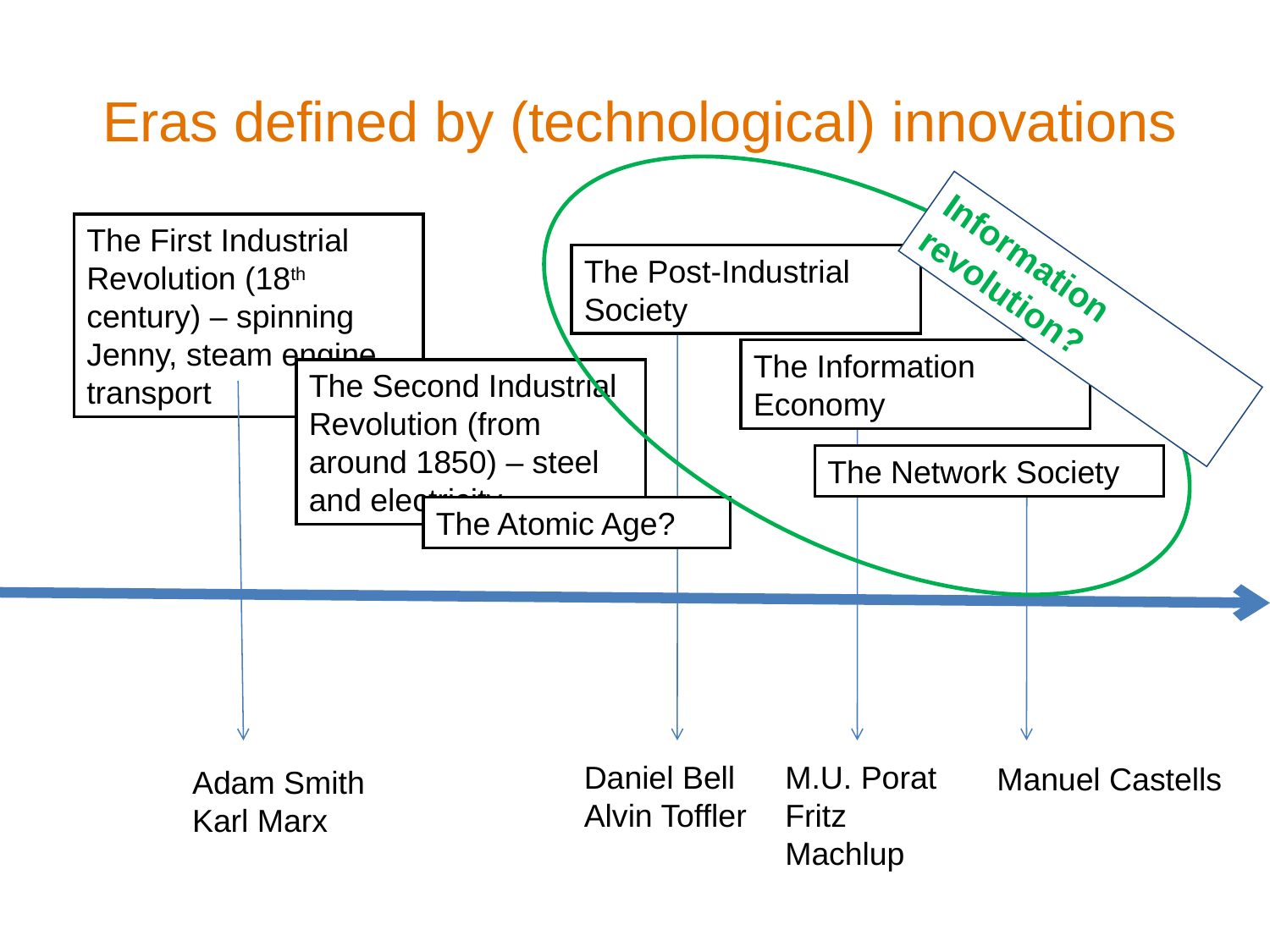

# Eras defined by (technological) innovations

The First Industrial Revolution (18th century) – spinning Jenny, steam engine, transport
The Post-Industrial Society
Information revolution?
The Information Economy
The Second Industrial Revolution (from around 1850) – steel and electricity
The Network Society
The Atomic Age?
Daniel Bell
Alvin Toffler
M.U. Porat
Fritz Machlup
Manuel Castells
Adam Smith
Karl Marx